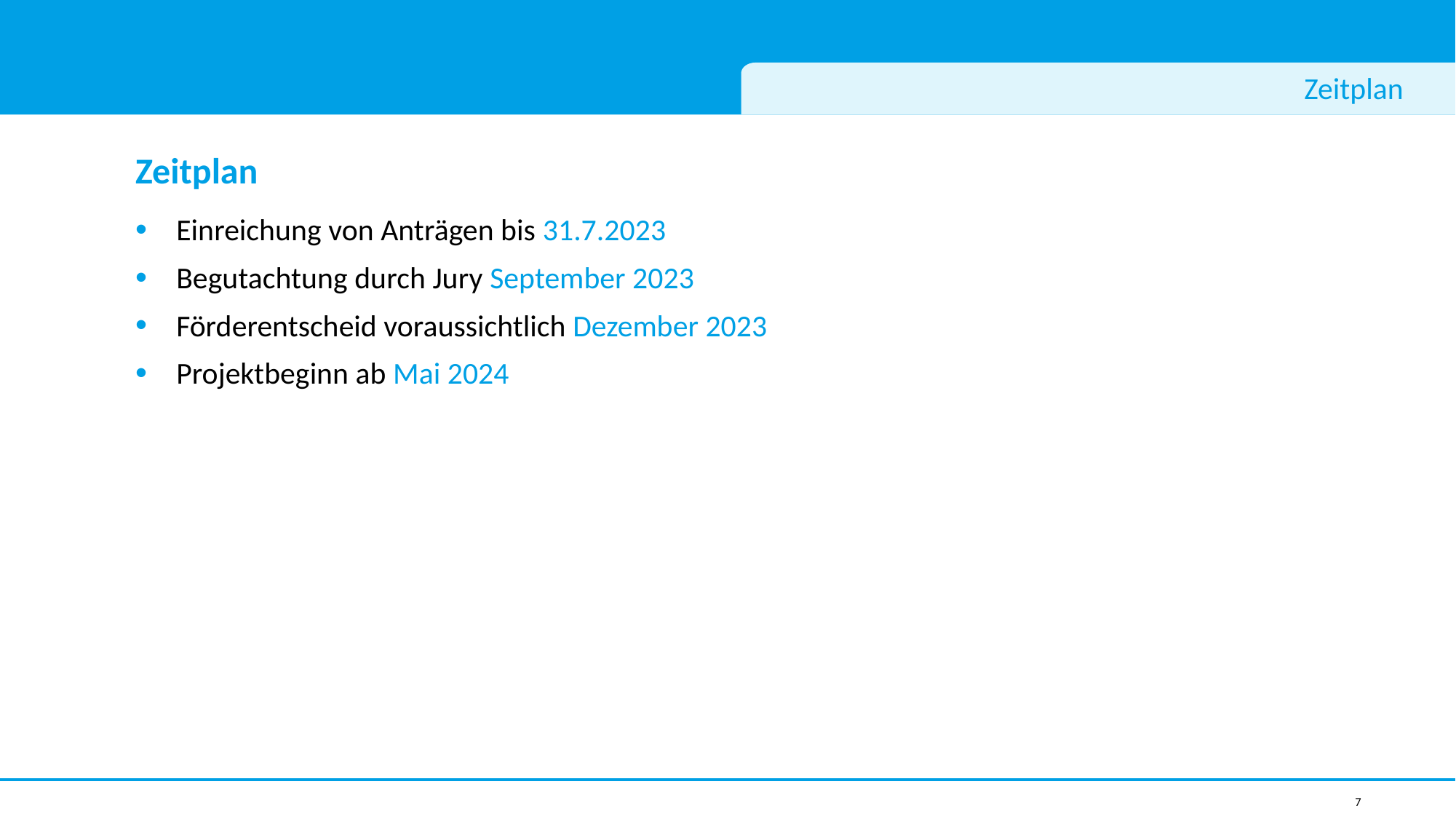

# Zeitplan
Zeitplan
Einreichung von Anträgen bis 31.7.2023
Begutachtung durch Jury September 2023
Förderentscheid voraussichtlich Dezember 2023
Projektbeginn ab Mai 2024

7